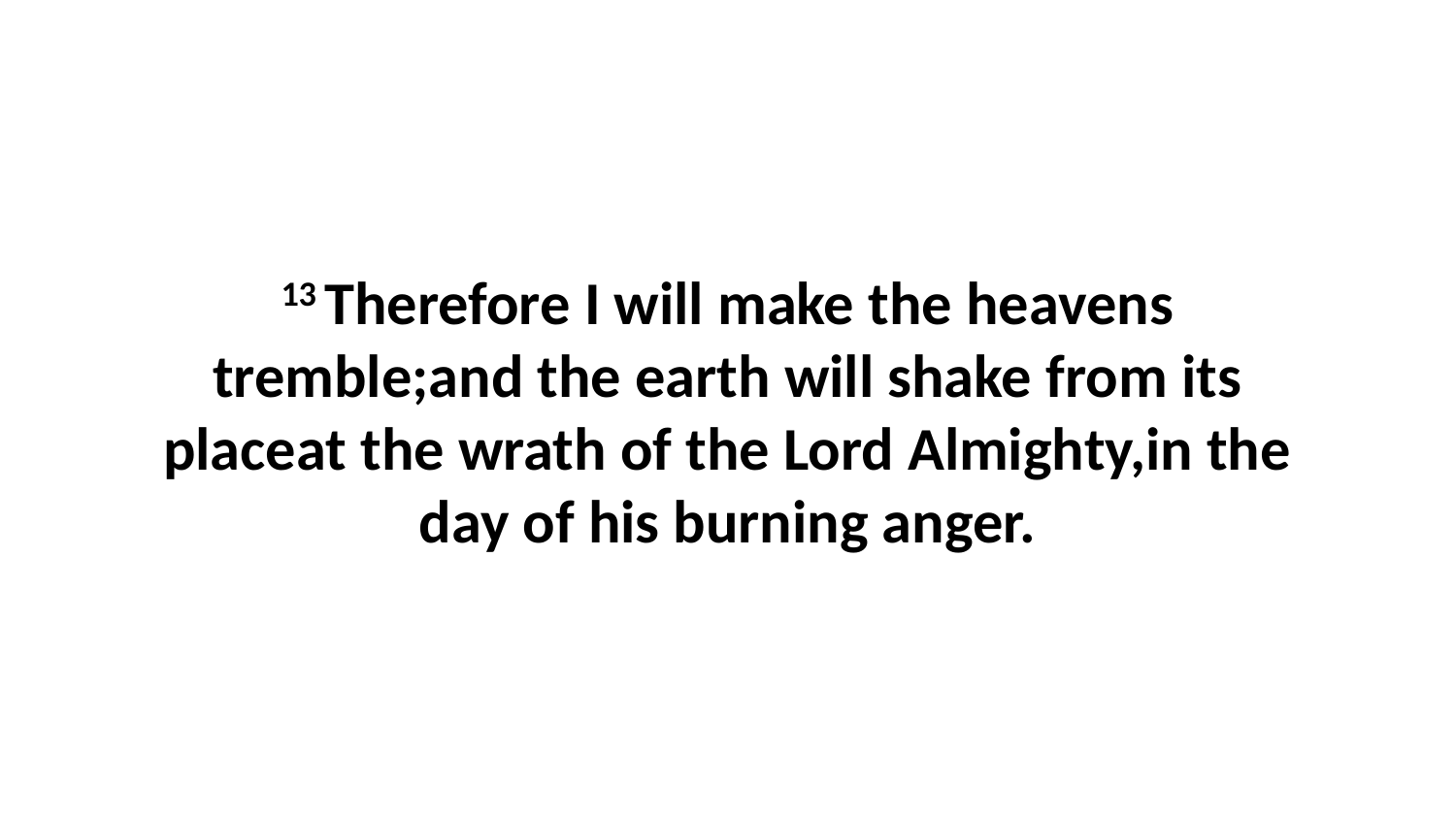

13 Therefore I will make the heavens tremble;and the earth will shake from its placeat the wrath of the Lord Almighty,in the day of his burning anger.